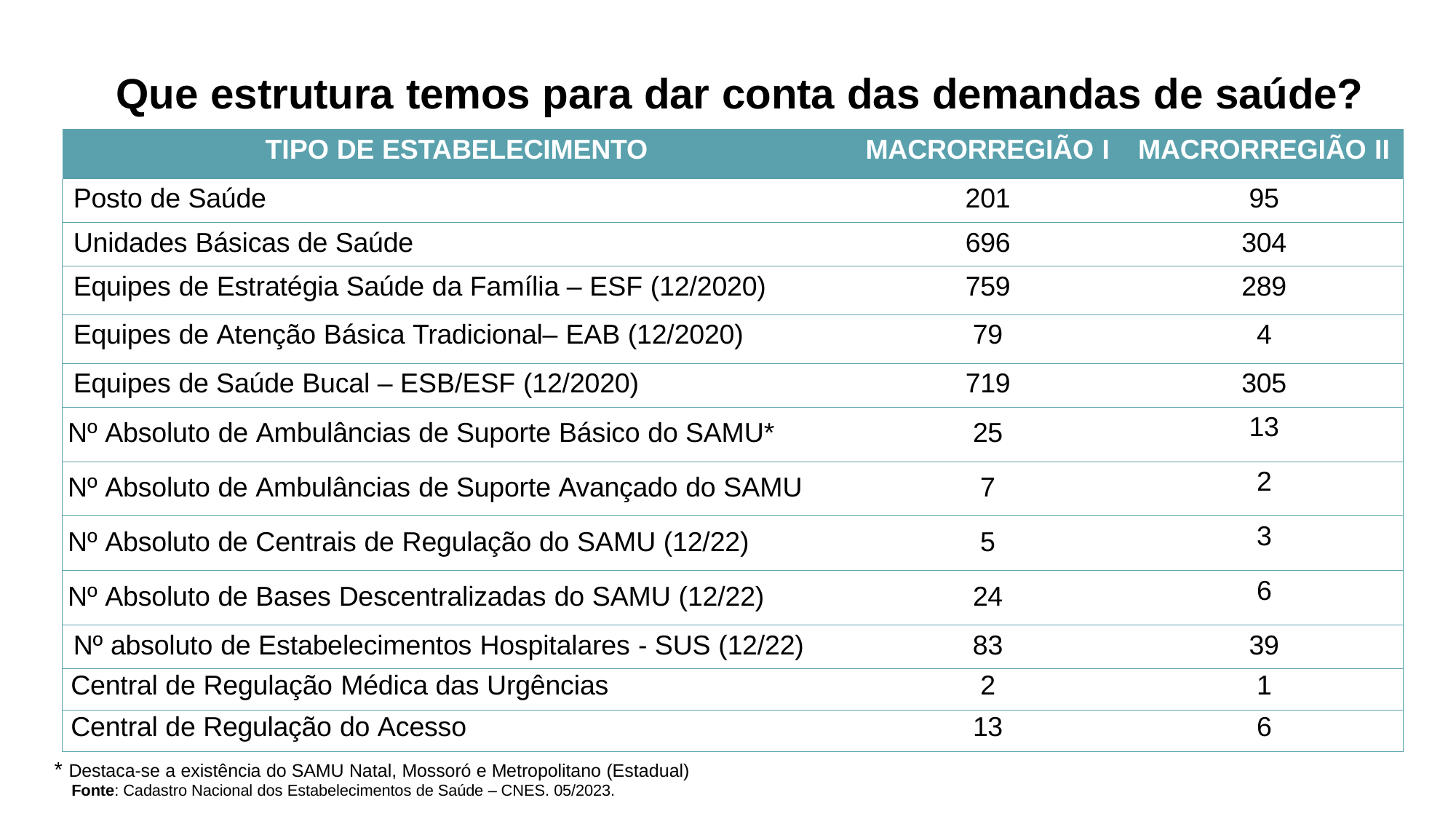

# Que estrutura temos para dar conta das demandas de saúde?
| TIPO DE ESTABELECIMENTO | MACRORREGIÃO I | MACRORREGIÃO II |
| --- | --- | --- |
| Posto de Saúde | 201 | 95 |
| Unidades Básicas de Saúde | 696 | 304 |
| Equipes de Estratégia Saúde da Família – ESF (12/2020) | 759 | 289 |
| Equipes de Atenção Básica Tradicional– EAB (12/2020) | 79 | 4 |
| Equipes de Saúde Bucal – ESB/ESF (12/2020) | 719 | 305 |
| Nº Absoluto de Ambulâncias de Suporte Básico do SAMU\* | 25 | 13 |
| Nº Absoluto de Ambulâncias de Suporte Avançado do SAMU | 7 | 2 |
| Nº Absoluto de Centrais de Regulação do SAMU (12/22) | 5 | 3 |
| Nº Absoluto de Bases Descentralizadas do SAMU (12/22) | 24 | 6 |
| Nº absoluto de Estabelecimentos Hospitalares - SUS (12/22) | 83 | 39 |
| Central de Regulação Médica das Urgências | 2 | 1 |
| Central de Regulação do Acesso | 13 | 6 |
* Destaca-se a existência do SAMU Natal, Mossoró e Metropolitano (Estadual)
Fonte: Cadastro Nacional dos Estabelecimentos de Saúde – CNES. 05/2023.